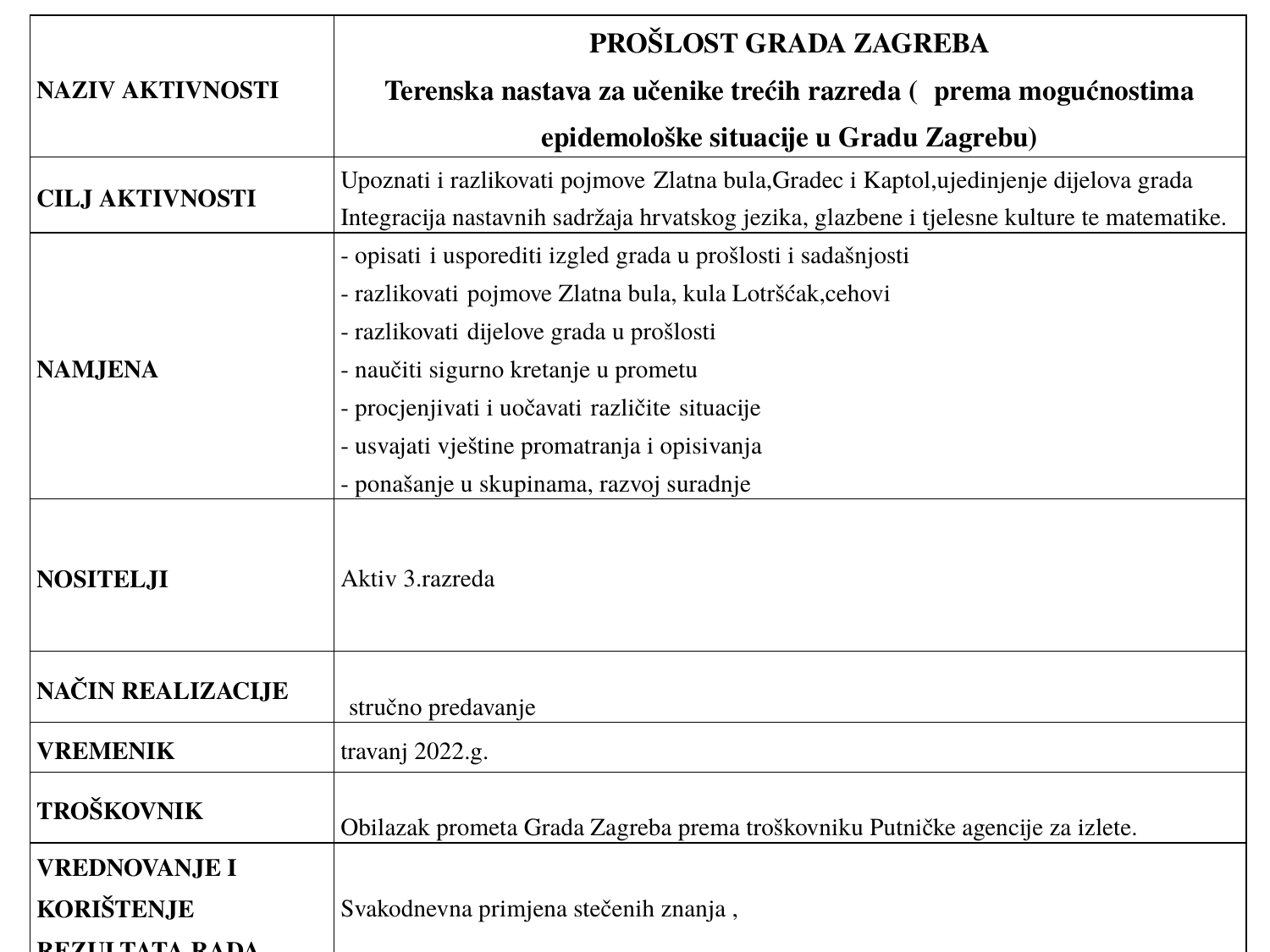

| NAZIV AKTIVNOSTI | PROŠLOST GRADA ZAGREBA Terenska nastava za učenike trećih razreda (  prema mogućnostima epidemološke situacije u Gradu Zagrebu) |
| --- | --- |
| CILJ AKTIVNOSTI | Upoznati i razlikovati pojmove Zlatna bula,Gradec i Kaptol,ujedinjenje dijelova grada Integracija nastavnih sadržaja hrvatskog jezika, glazbene i tjelesne kulture te matematike. |
| NAMJENA | - opisati i usporediti izgled grada u prošlosti i sadašnjosti - razlikovati pojmove Zlatna bula, kula Lotršćak,cehovi - razlikovati dijelove grada u prošlosti - naučiti sigurno kretanje u prometu - procjenjivati i uočavati različite situacije - usvajati vještine promatranja i opisivanja - ponašanje u skupinama, razvoj suradnje |
| NOSITELJI | Aktiv 3.razreda |
| NAČIN REALIZACIJE | stručno predavanje |
| VREMENIK | travanj 2022.g. |
| TROŠKOVNIK | Obilazak prometa Grada Zagreba prema troškovniku Putničke agencije za izlete. |
| VREDNOVANJE I KORIŠTENJE REZULTATA RADA | Svakodnevna primjena stečenih znanja , |